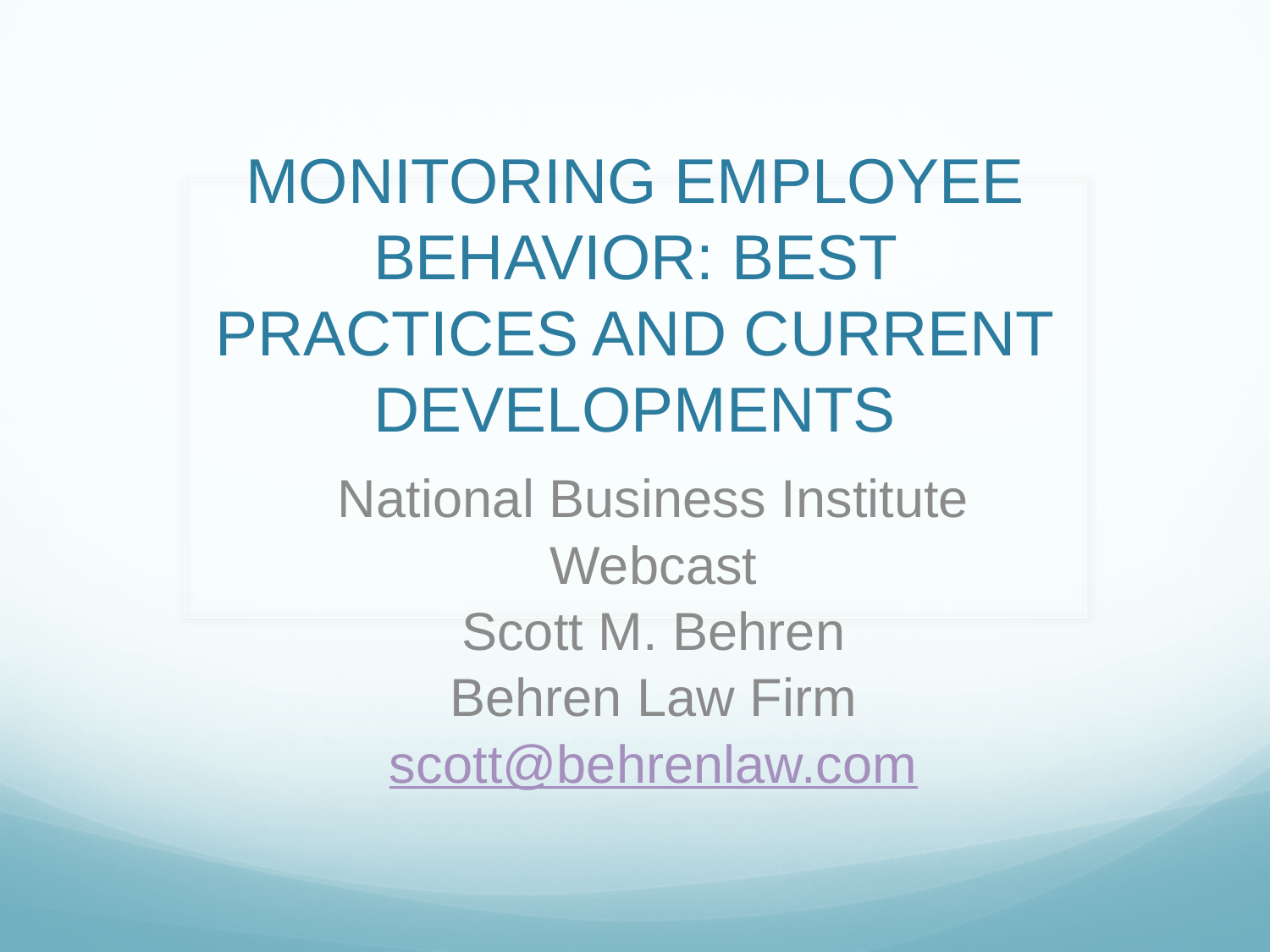

# MONITORING EMPLOYEE BEHAVIOR: BEST PRACTICES AND CURRENT DEVELOPMENTS
National Business Institute
Webcast
Scott M. Behren
Behren Law Firm
scott@behrenlaw.com